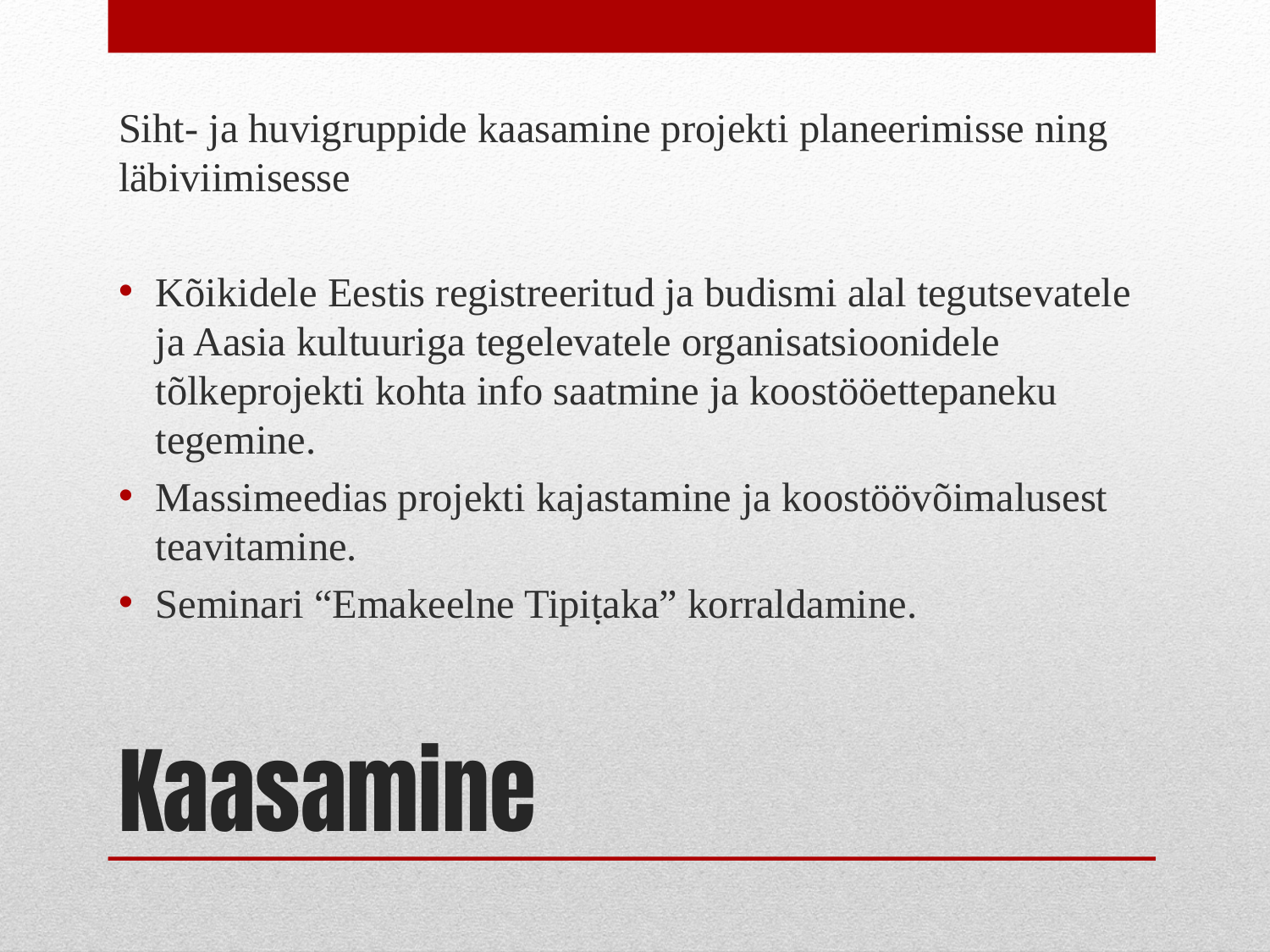

Siht- ja huvigruppide kaasamine projekti planeerimisse ning läbiviimisesse

Kõikidele Eestis registreeritud ja budismi alal tegutsevatele ja Aasia kultuuriga tegelevatele organisatsioonidele tõlkeprojekti kohta info saatmine ja koostööettepaneku tegemine.
Massimeedias projekti kajastamine ja koostöövõimalusest teavitamine.
Seminari “Emakeelne Tipiṭaka” korraldamine.

# Kaasamine